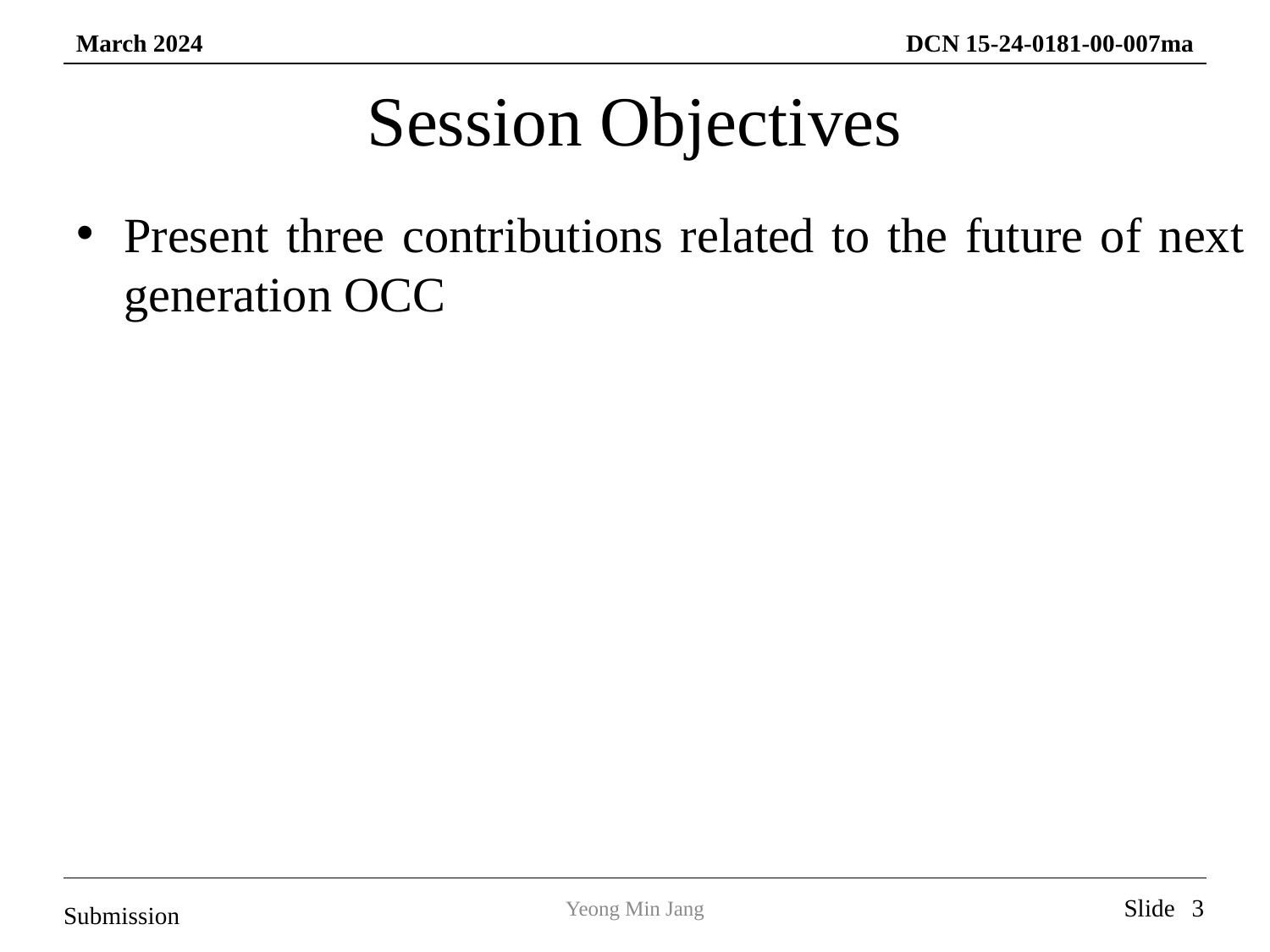

# Session Objectives
Present three contributions related to the future of next generation OCC